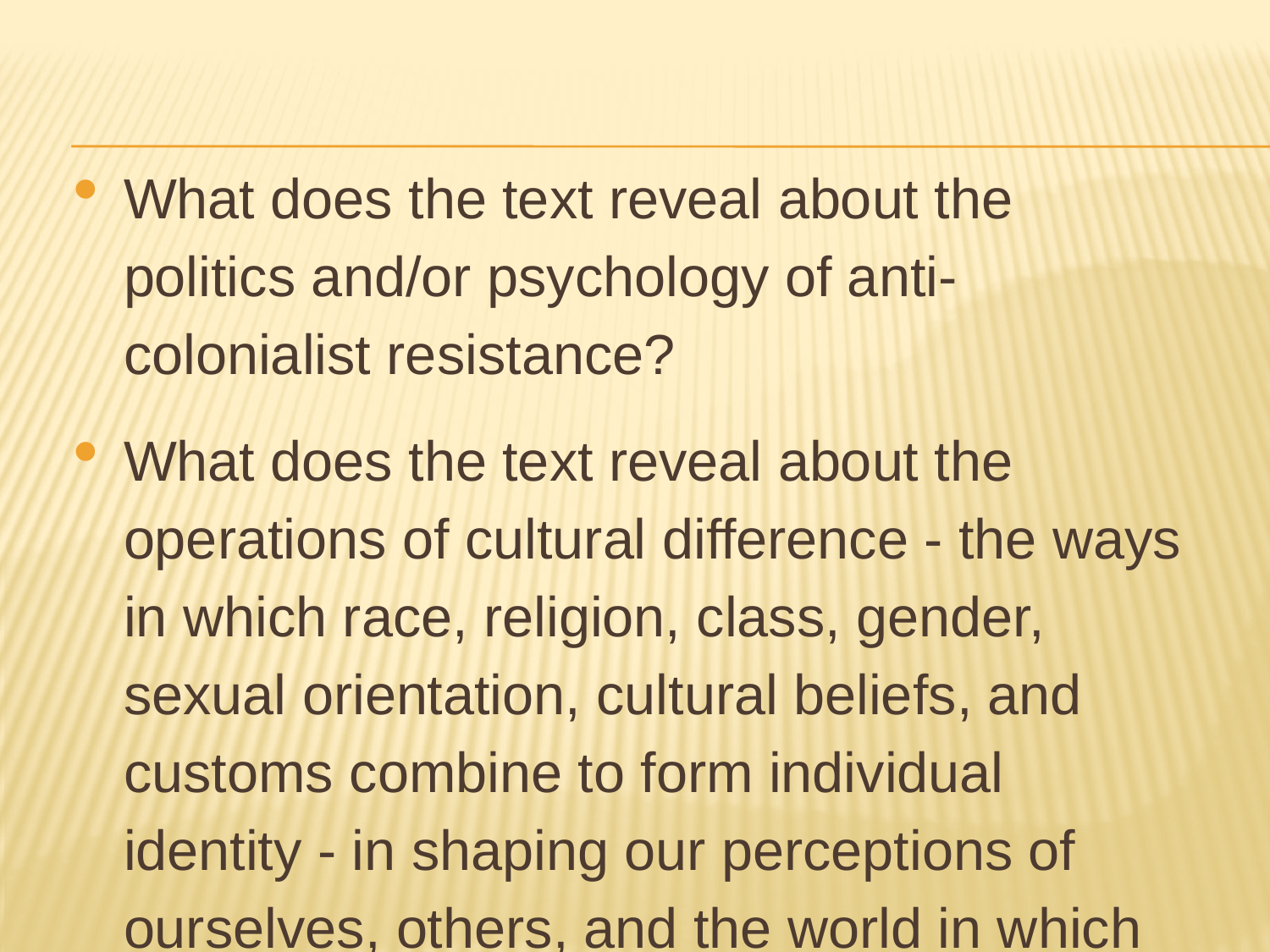

What does the text reveal about the politics and/or psychology of anti-colonialist resistance?
What does the text reveal about the operations of cultural difference - the ways in which race, religion, class, gender, sexual orientation, cultural beliefs, and customs combine to form individual identity - in shaping our perceptions of ourselves, others, and the world in which we live?